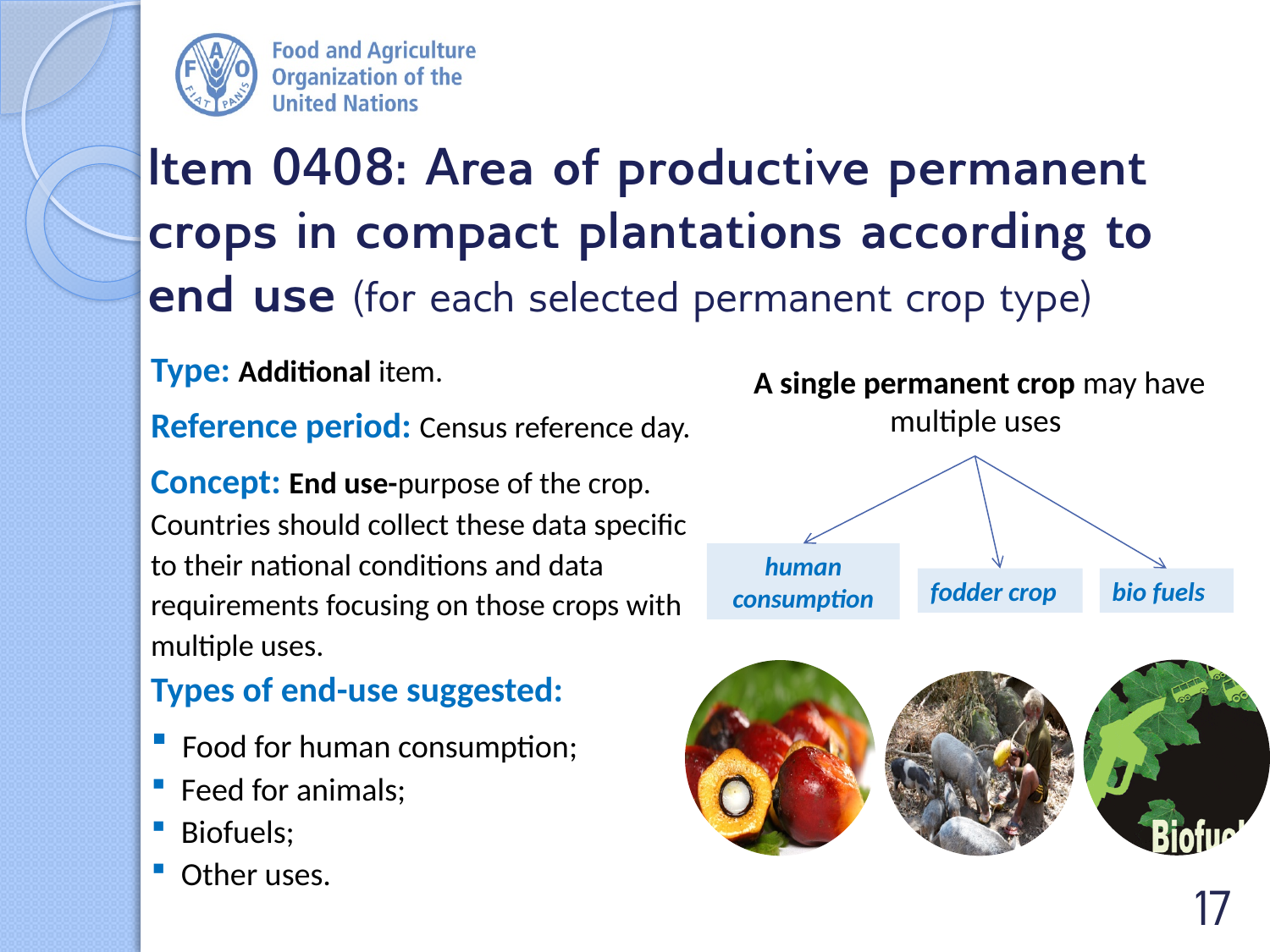

# Item 0408: Area of productive permanent crops in compact plantations according to end use (for each selected permanent crop type)
Type: Additional item.
Reference period: Census reference day.
Concept: End use-purpose of the crop.
Countries should collect these data specific to their national conditions and data requirements focusing on those crops with multiple uses.
Types of end-use suggested:
 Food for human consumption;
 Feed for animals;
 Biofuels;
 Other uses.
A single permanent crop may have multiple uses
human consumption
fodder crop
bio fuels

17